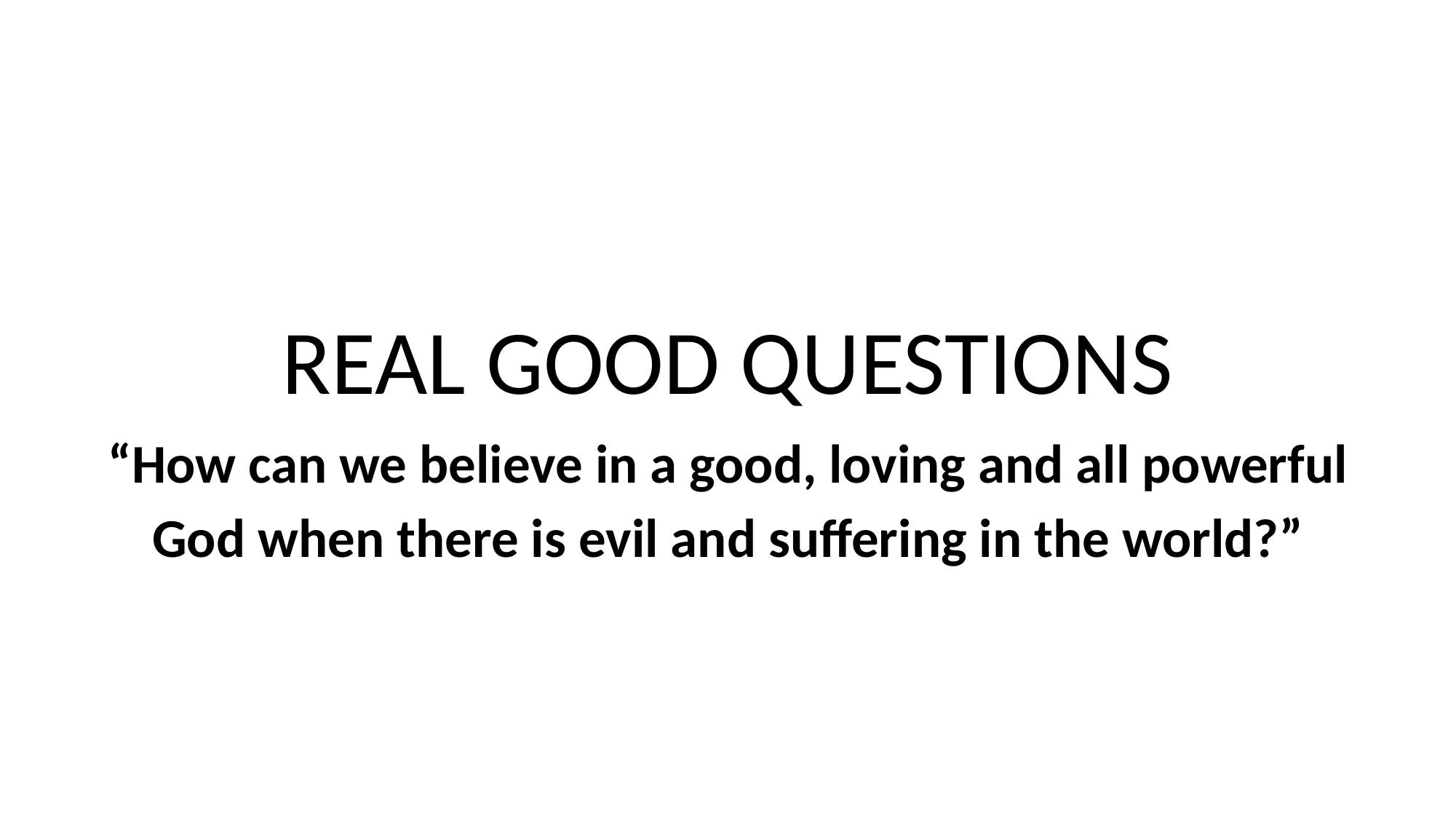

# REAL GOOD QUESTIONS
“How can we believe in a good, loving and all powerful
God when there is evil and suffering in the world?”